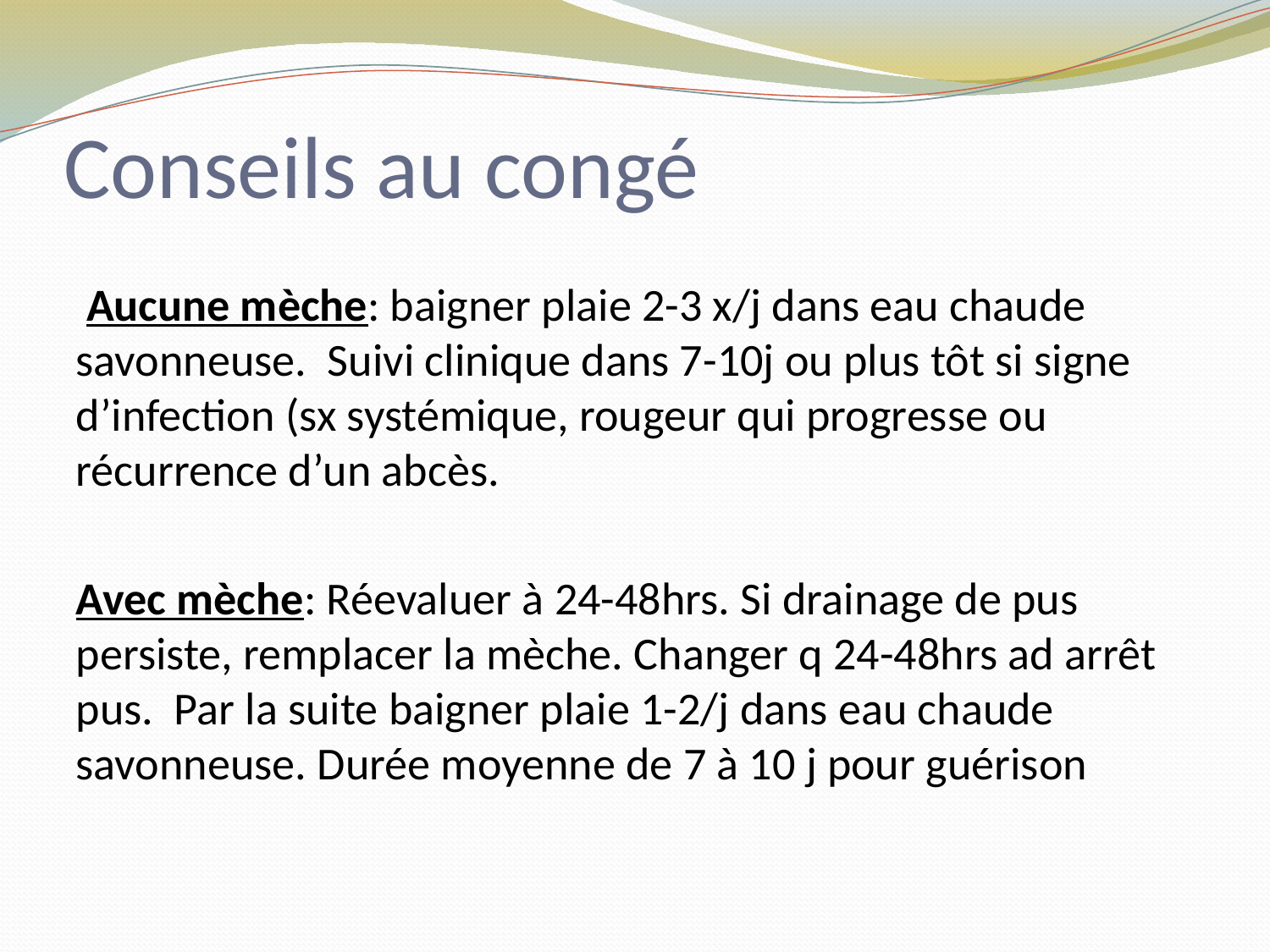

# Conseils au congé
 Aucune mèche: baigner plaie 2-3 x/j dans eau chaude savonneuse.  Suivi clinique dans 7-10j ou plus tôt si signe d’infection (sx systémique, rougeur qui progresse ou récurrence d’un abcès.

Avec mèche: Réevaluer à 24-48hrs. Si drainage de pus persiste, remplacer la mèche. Changer q 24-48hrs ad arrêt pus.  Par la suite baigner plaie 1-2/j dans eau chaude savonneuse. Durée moyenne de 7 à 10 j pour guérison